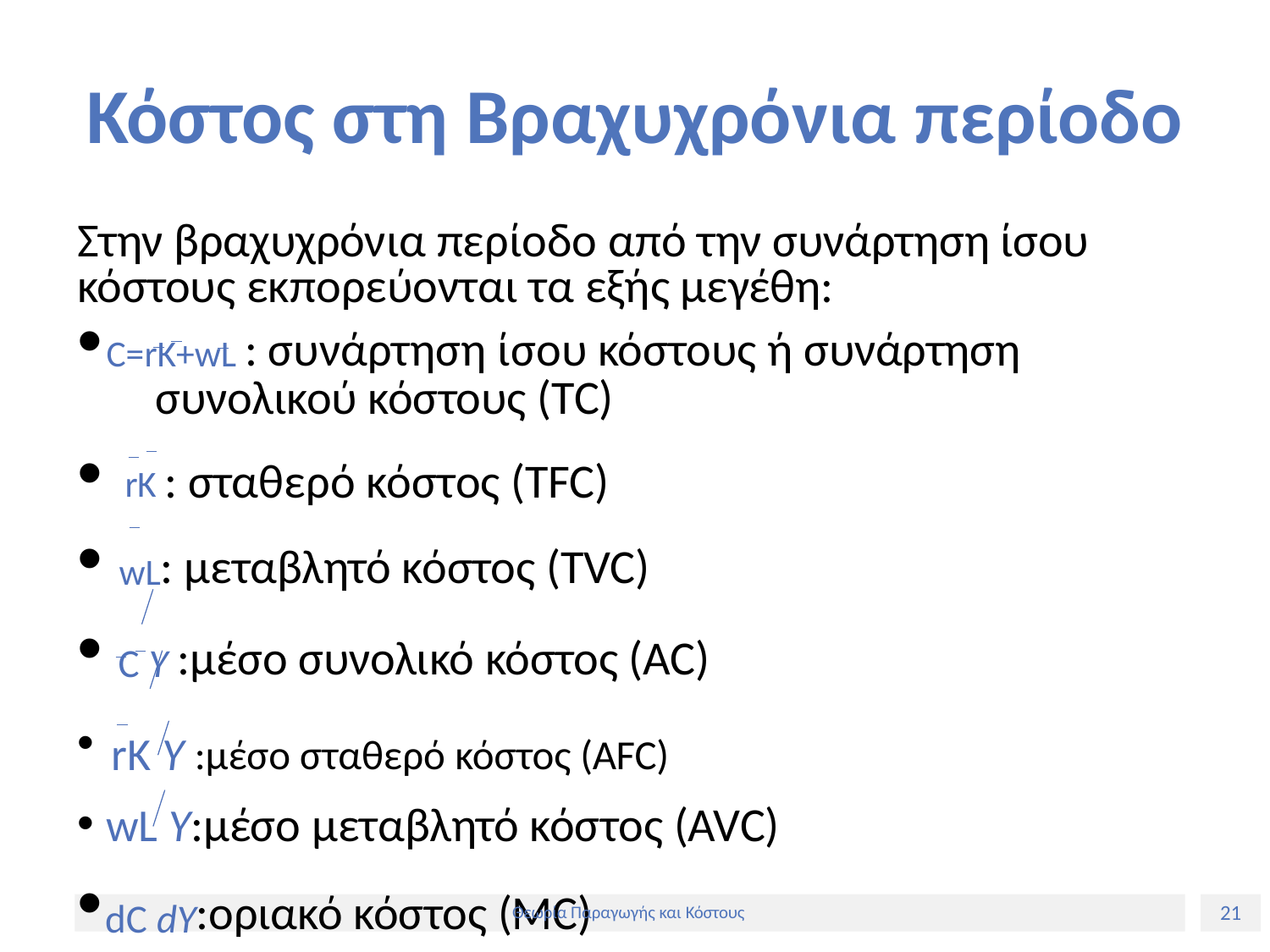

# Κόστος στη Βραχυχρόνια περίοδο
Στην βραχυχρόνια περίοδο από την συνάρτηση ίσου κόστους εκπορεύονται τα εξής μεγέθη:
C=rK+wL : συνάρτηση ίσου κόστους ή συνάρτηση 	συνολικού κόστους (ΤC)
rK : σταθερό κόστος (TFC)
wL: μεταβλητό κόστος (TVC)
C Y :μέσο συνολικό κόστος (ΑC)
rK Y :μέσο σταθερό κόστος (ΑFC)
wL Y:μέσο μεταβλητό κόστος (AVC)
dC dY:οριακό κόστος (MC)

21
Θεωρία Παραγωγής και Κόστους